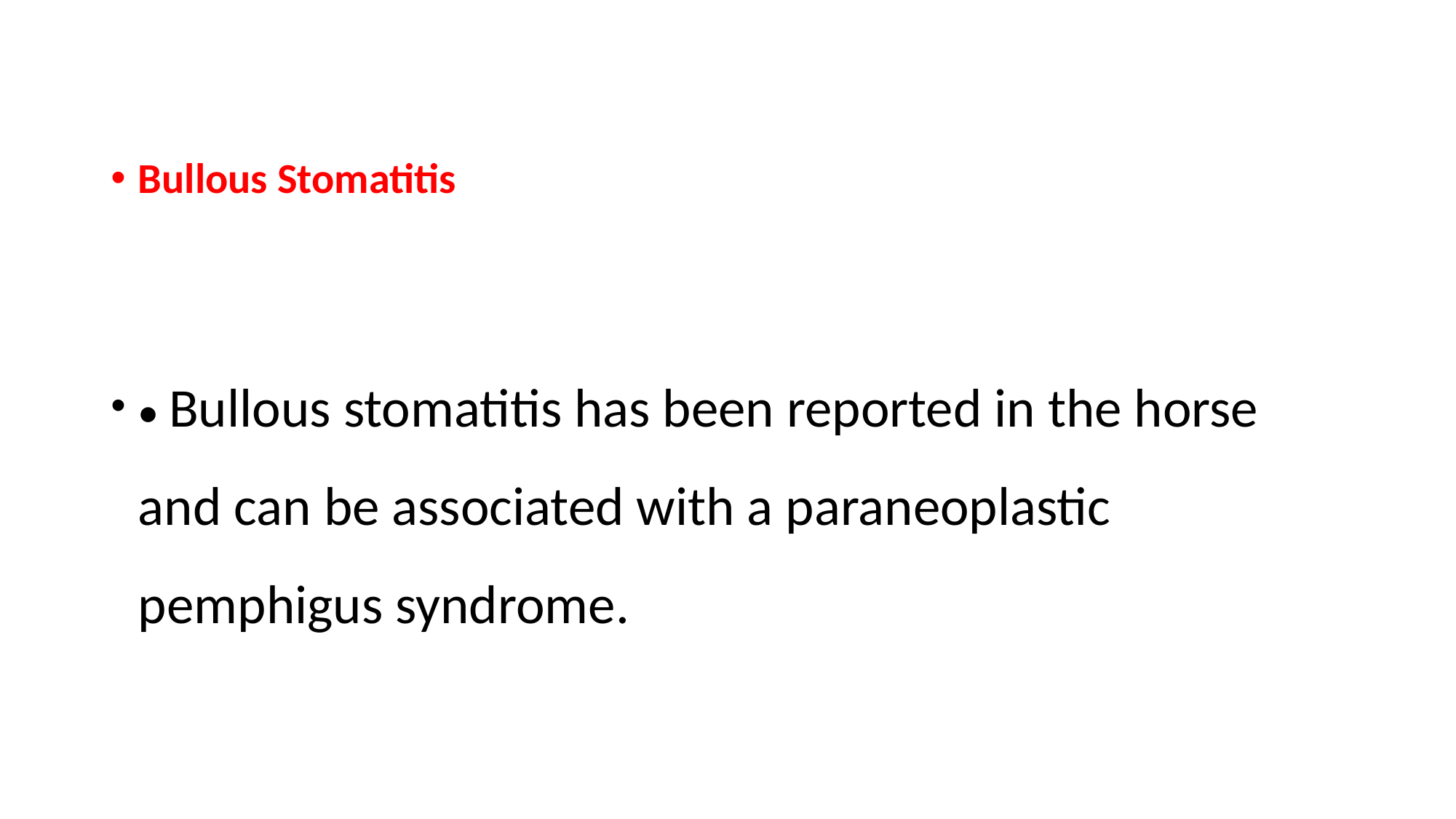

Bullous Stomatitis

• Bullous stomatitis has been reported in the horse and can be associated with a paraneoplastic pemphigus syndrome.